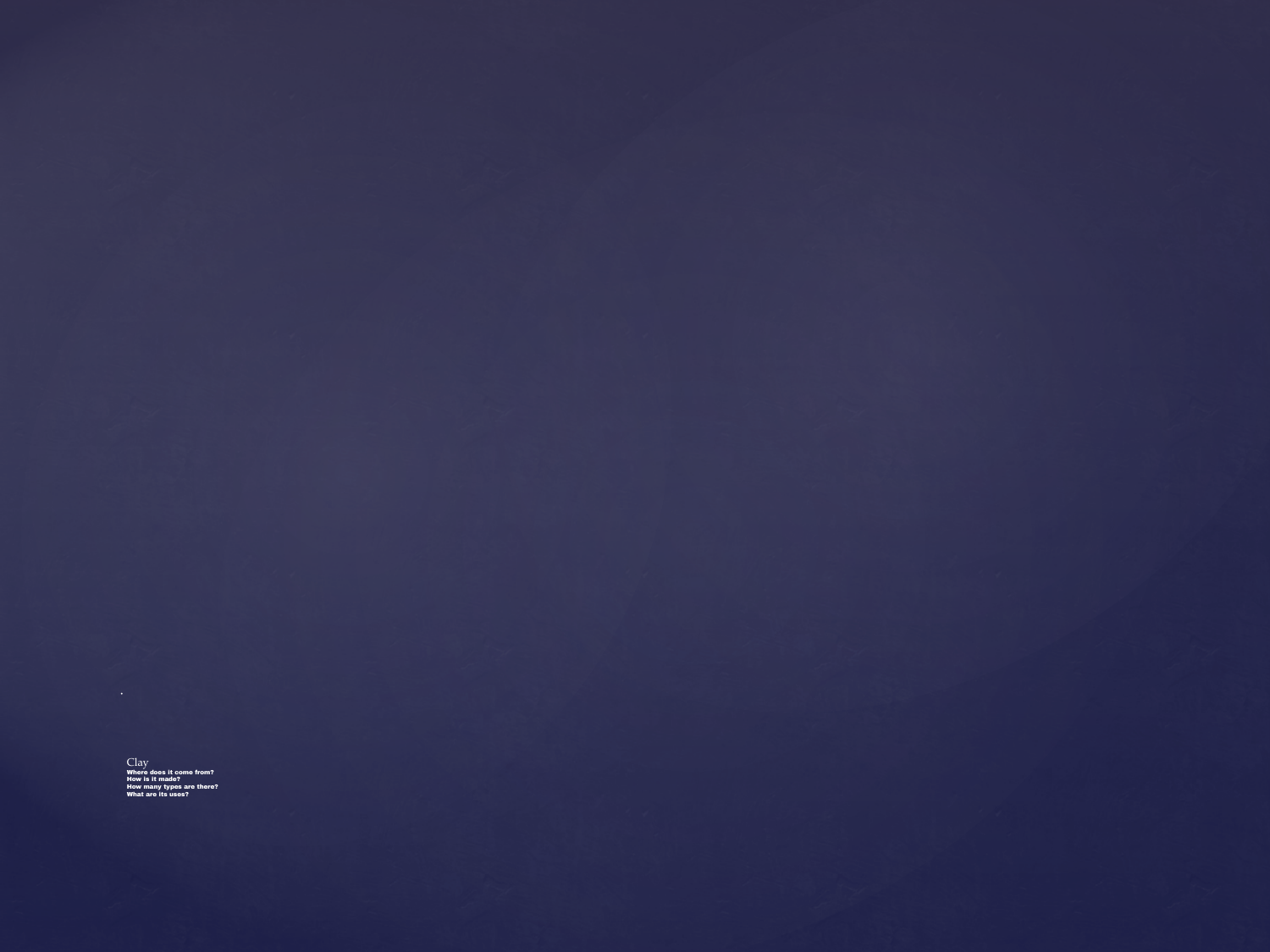

# Clay Where does it come from? How is it made? How many types are there? What are its uses?